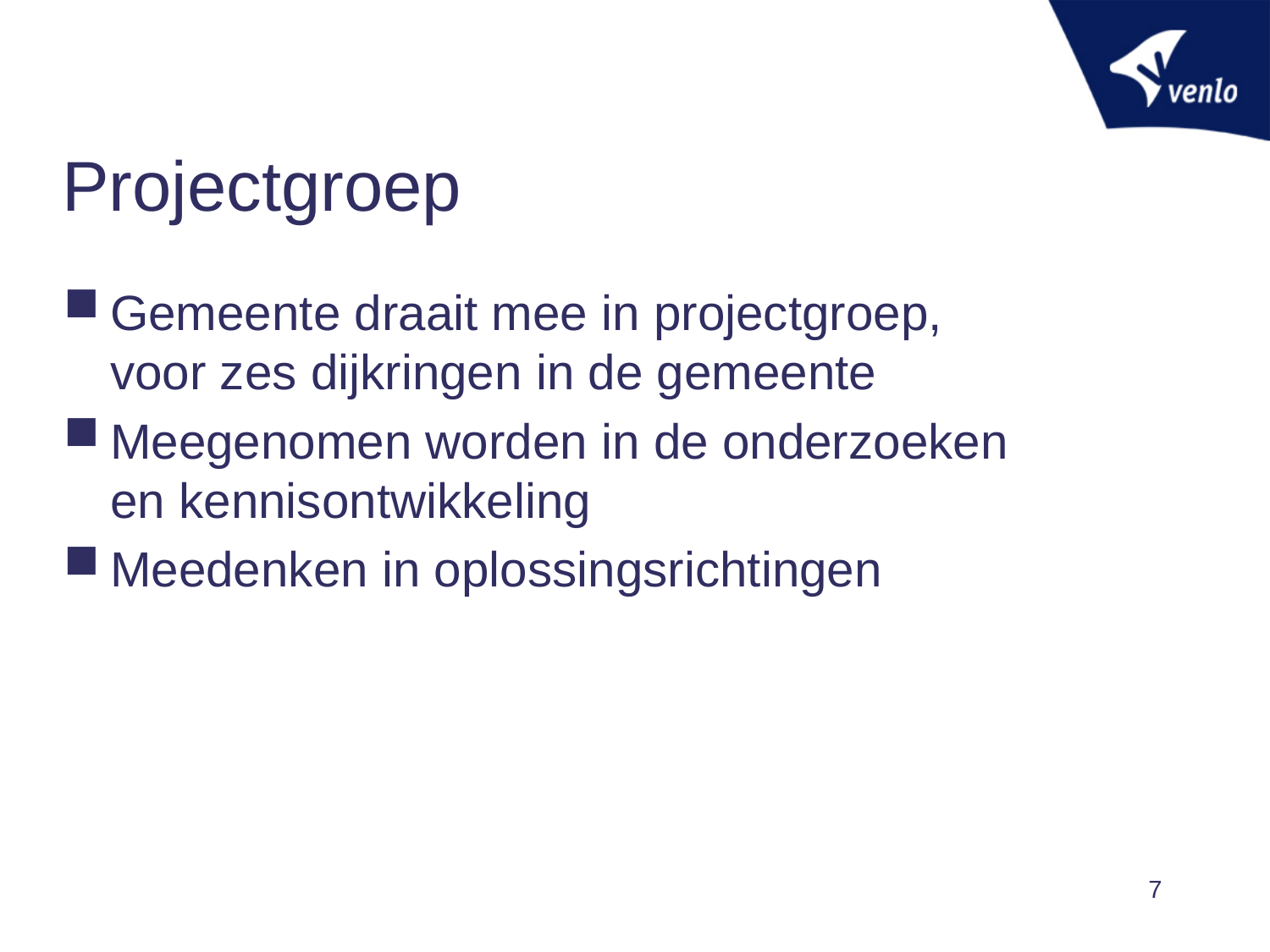

# Projectgroep
Gemeente draait mee in projectgroep, voor zes dijkringen in de gemeente
Meegenomen worden in de onderzoeken en kennisontwikkeling
Meedenken in oplossingsrichtingen
7